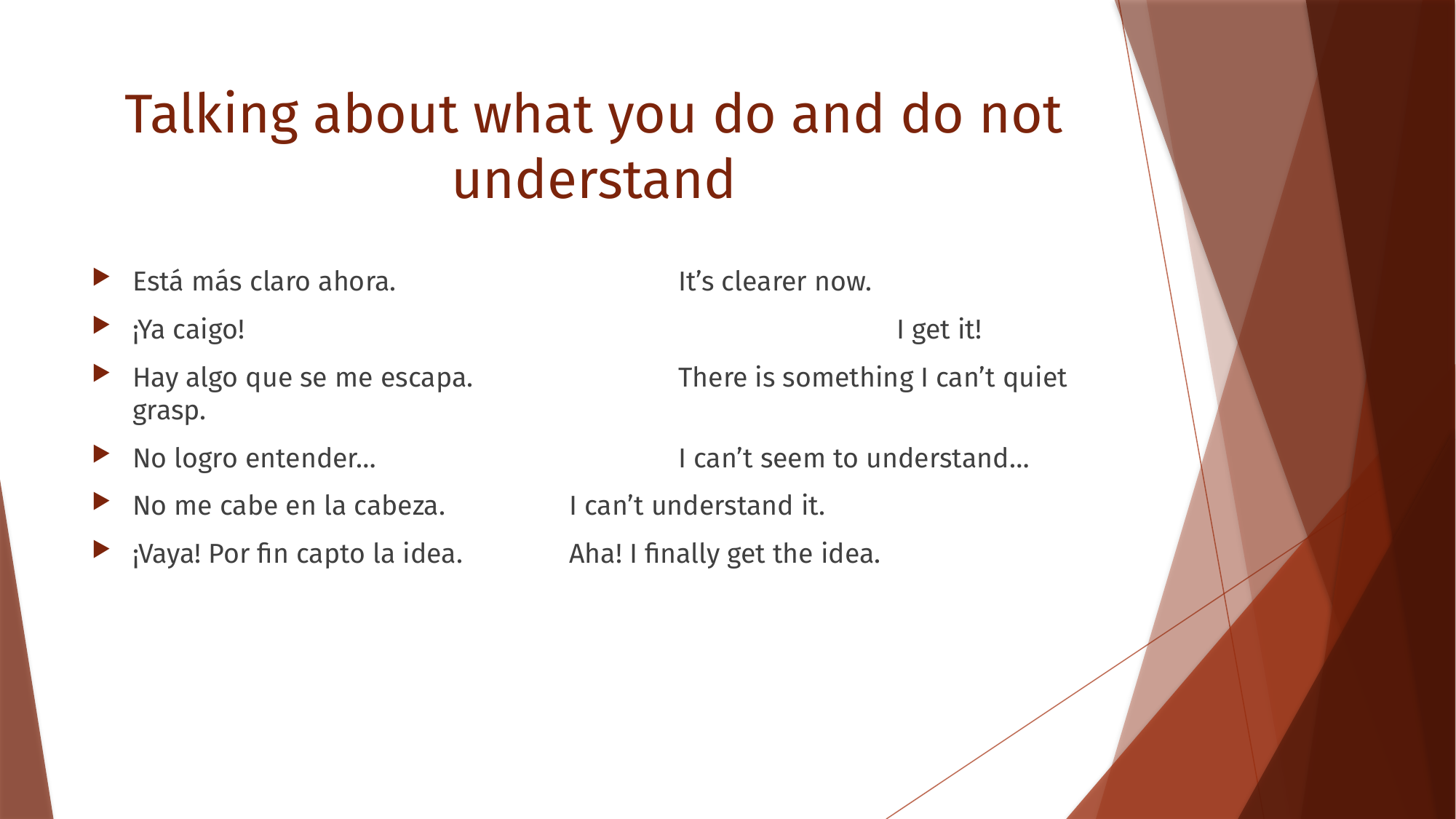

# Talking about what you do and do not understand
Está más claro ahora.			It’s clearer now.
¡Ya caigo!						I get it!
Hay algo que se me escapa.		There is something I can’t quiet grasp.
No logro entender…			I can’t seem to understand…
No me cabe en la cabeza.		I can’t understand it.
¡Vaya! Por fin capto la idea.	Aha! I finally get the idea.